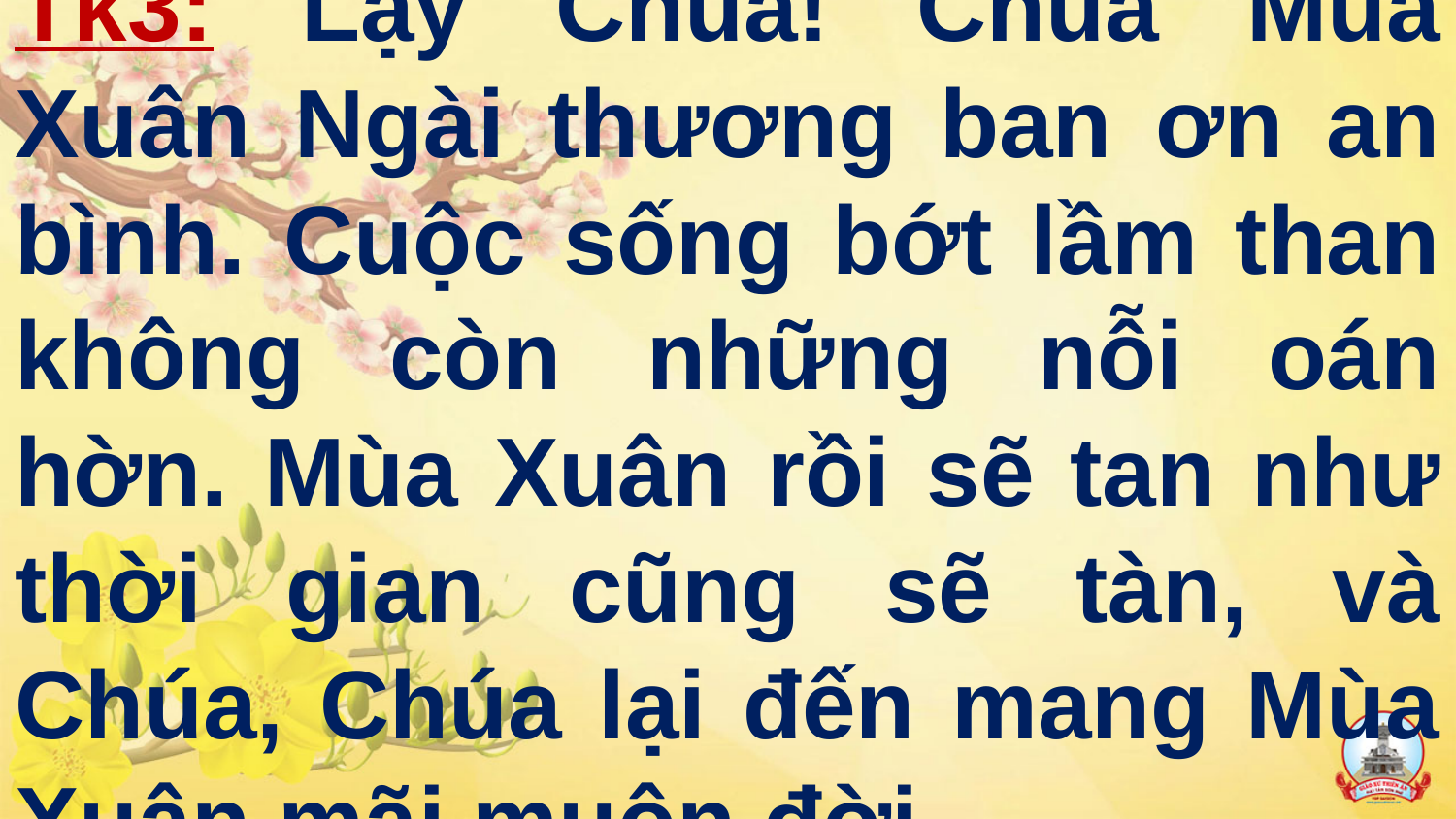

# Tk3: Lạy Chúa! Chúa Mùa Xuân Ngài thương ban ơn an bình. Cuộc sống bớt lầm than không còn những nỗi oán hờn. Mùa Xuân rồi sẽ tan như thời gian cũng sẽ tàn, và Chúa, Chúa lại đến mang Mùa Xuân mãi muôn đời.